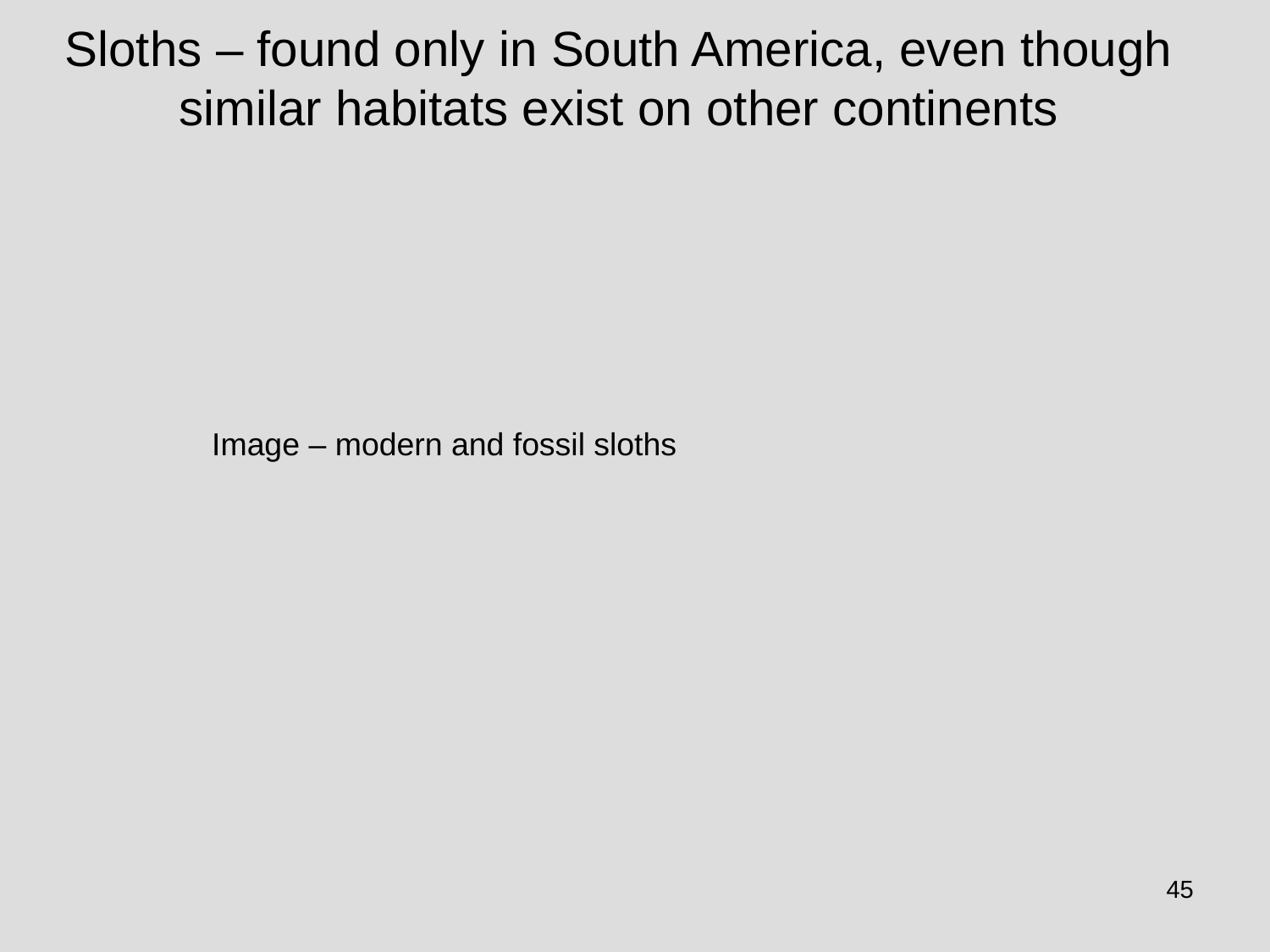

# Sloths – found only in South America, even though similar habitats exist on other continents
Image – modern and fossil sloths
45